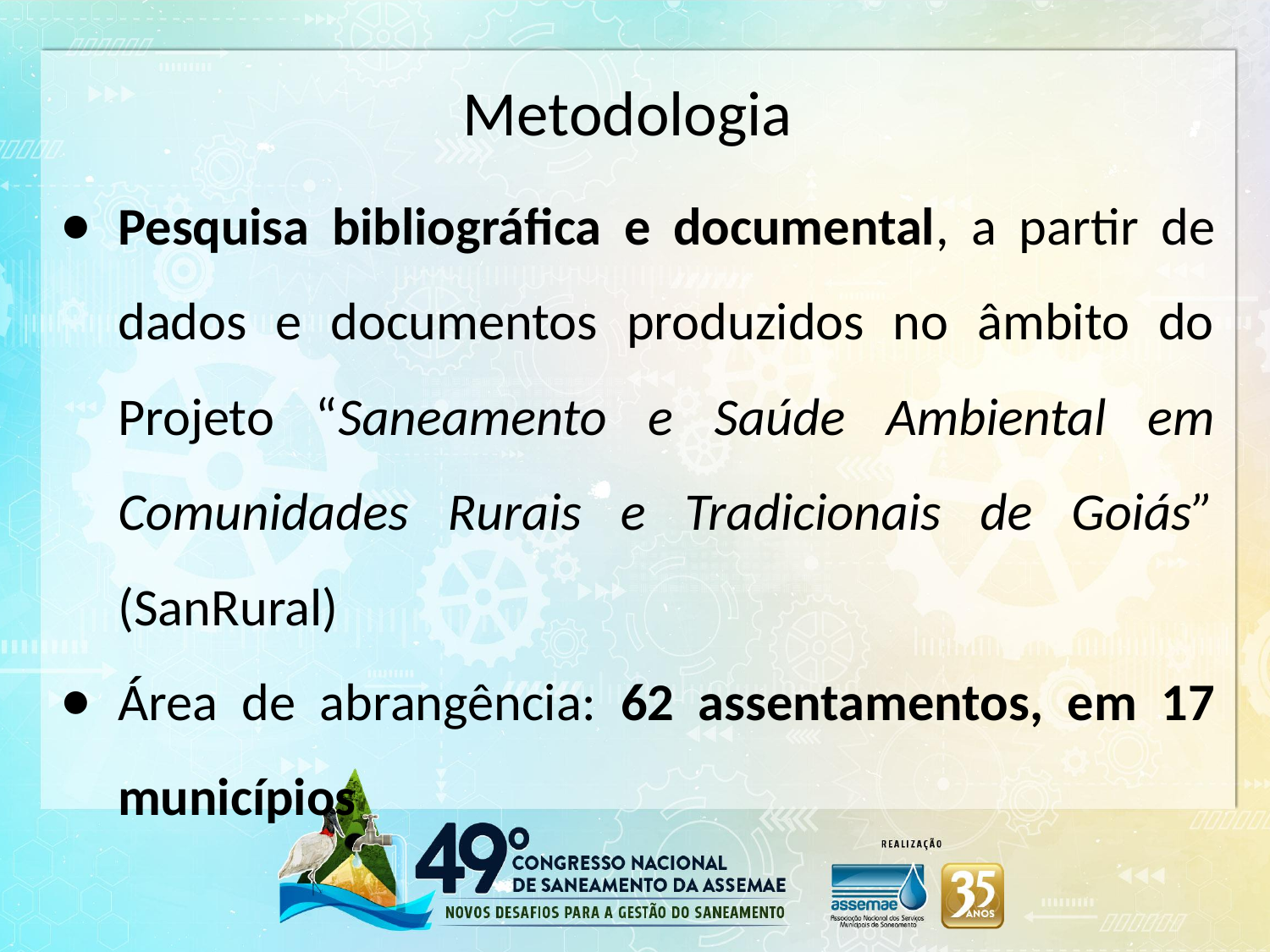

# Metodologia
Pesquisa bibliográfica e documental, a partir de dados e documentos produzidos no âmbito do Projeto “Saneamento e Saúde Ambiental em Comunidades Rurais e Tradicionais de Goiás” (SanRural)
Área de abrangência: 62 assentamentos, em 17 municípios